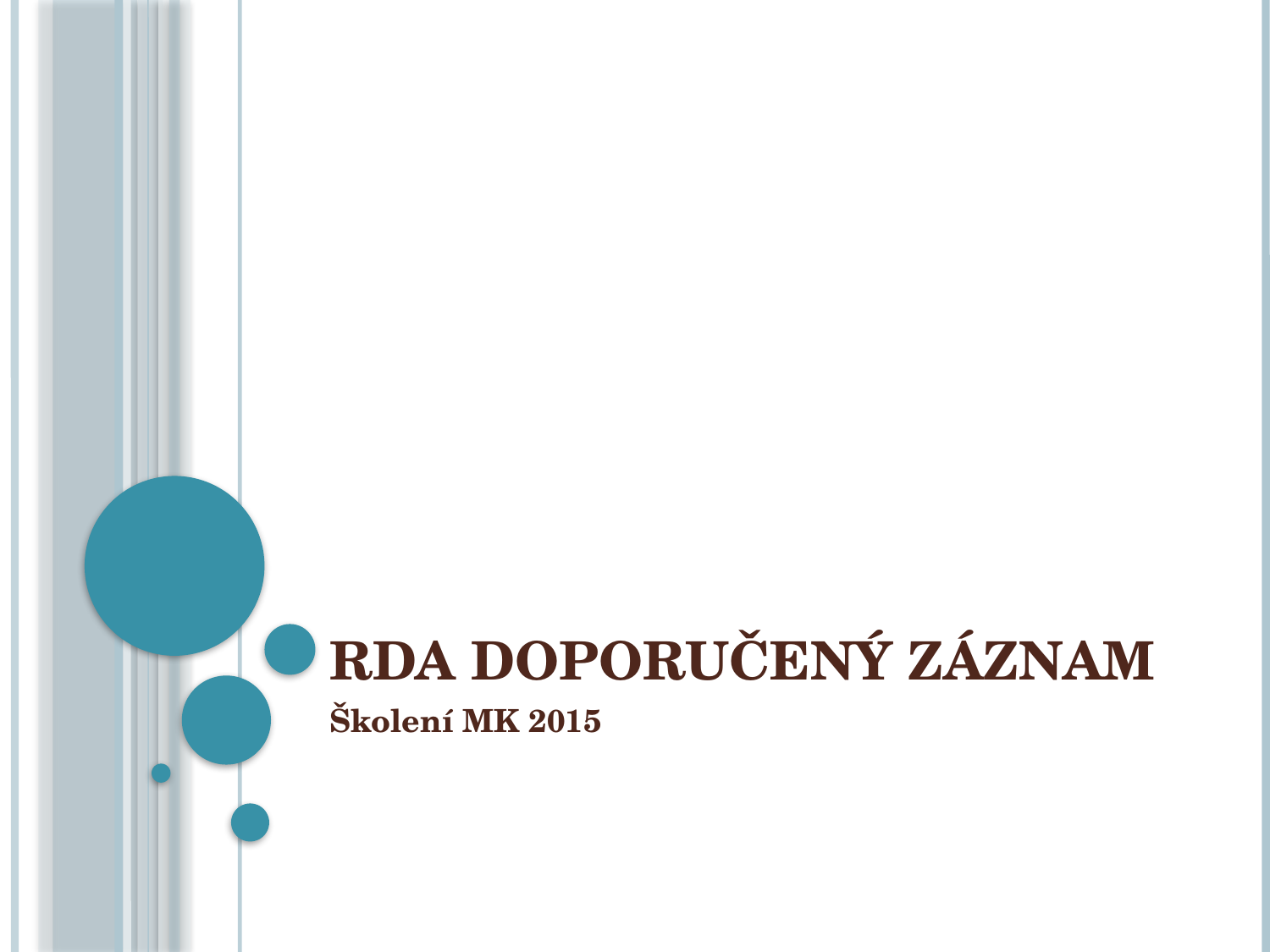

# RDA doporučený záznam
Školení MK 2015